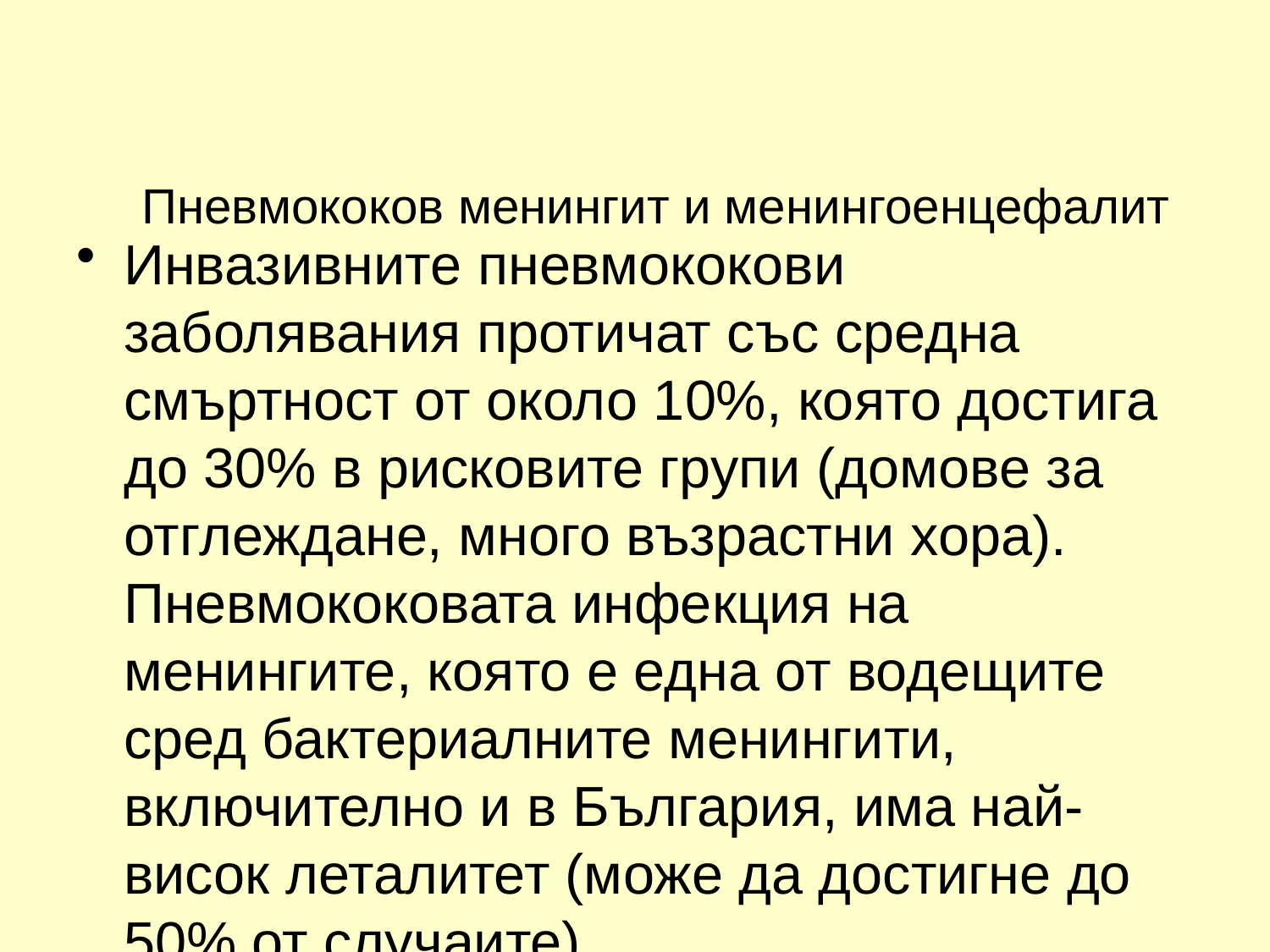

# Пневмококов менингит и менингоенцефалит
Инвазивните пневмококови заболявания протичат със средна смъртност от около 10%, която достига до 30% в рисковите групи (домове за отглеждане, много възрастни хора). Пневмококовата инфекция на менингите, която е една от водещите сред бактериалните менингити, включително и в България, има най-висок леталитет (може да достигне до 50% от случаите).